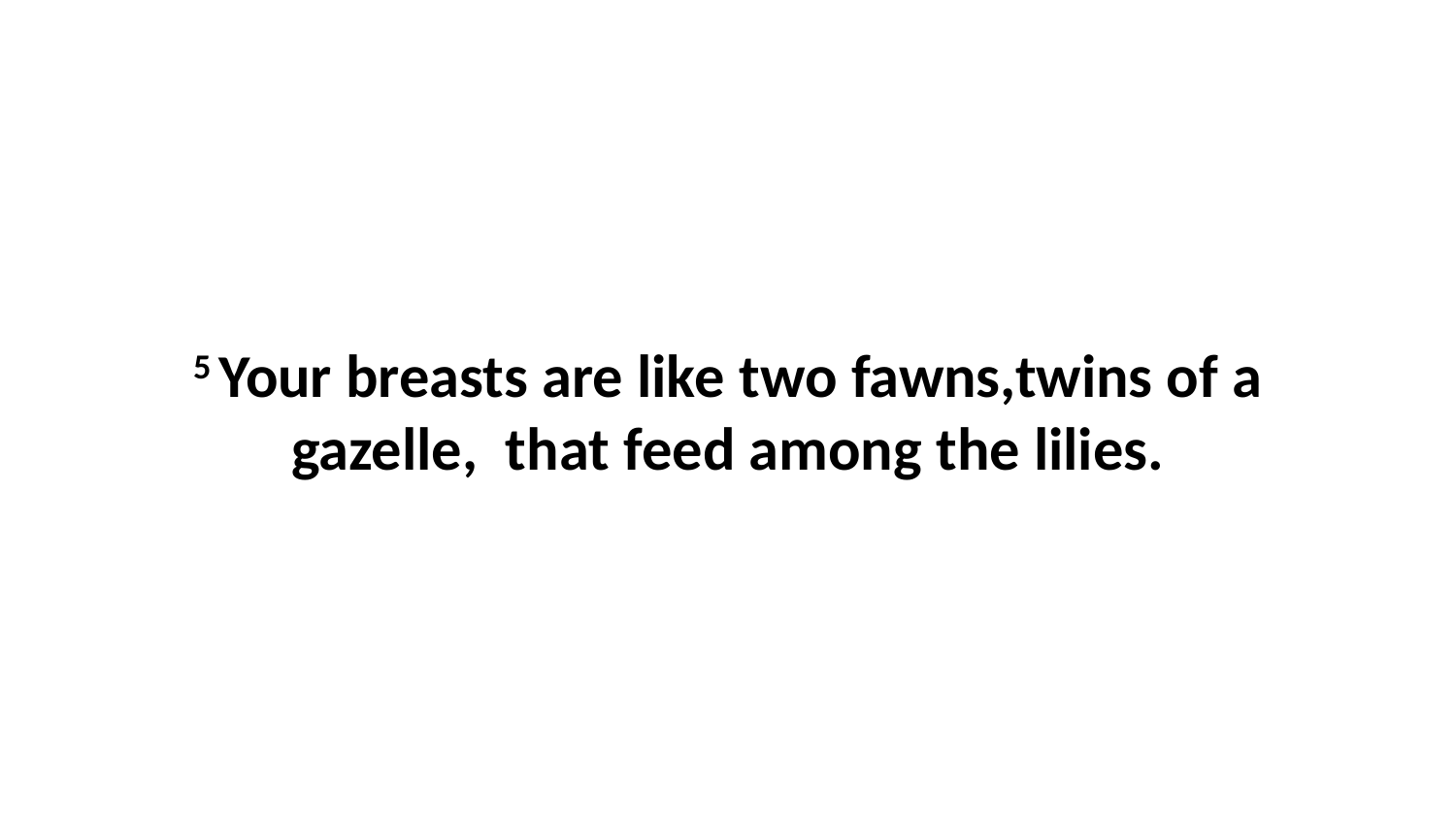

5 Your breasts are like two fawns,twins of a gazelle,  that feed among the lilies.